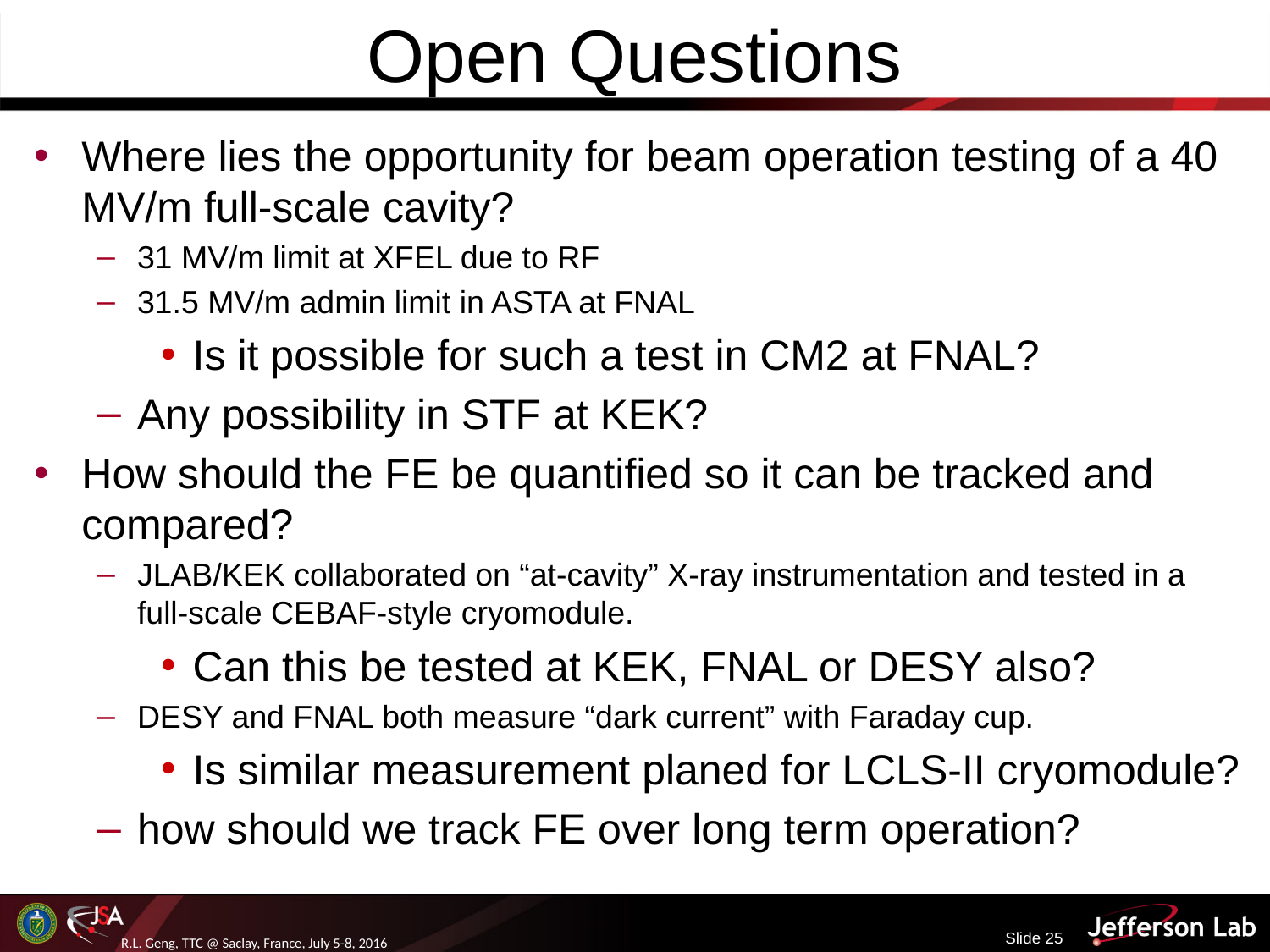

# Open Questions
Where lies the opportunity for beam operation testing of a 40 MV/m full-scale cavity?
31 MV/m limit at XFEL due to RF
31.5 MV/m admin limit in ASTA at FNAL
Is it possible for such a test in CM2 at FNAL?
Any possibility in STF at KEK?
How should the FE be quantified so it can be tracked and compared?
JLAB/KEK collaborated on “at-cavity” X-ray instrumentation and tested in a full-scale CEBAF-style cryomodule.
Can this be tested at KEK, FNAL or DESY also?
DESY and FNAL both measure “dark current” with Faraday cup.
Is similar measurement planed for LCLS-II cryomodule?
how should we track FE over long term operation?
Slide 25
R.L. Geng, TTC @ Saclay, France, July 5-8, 2016